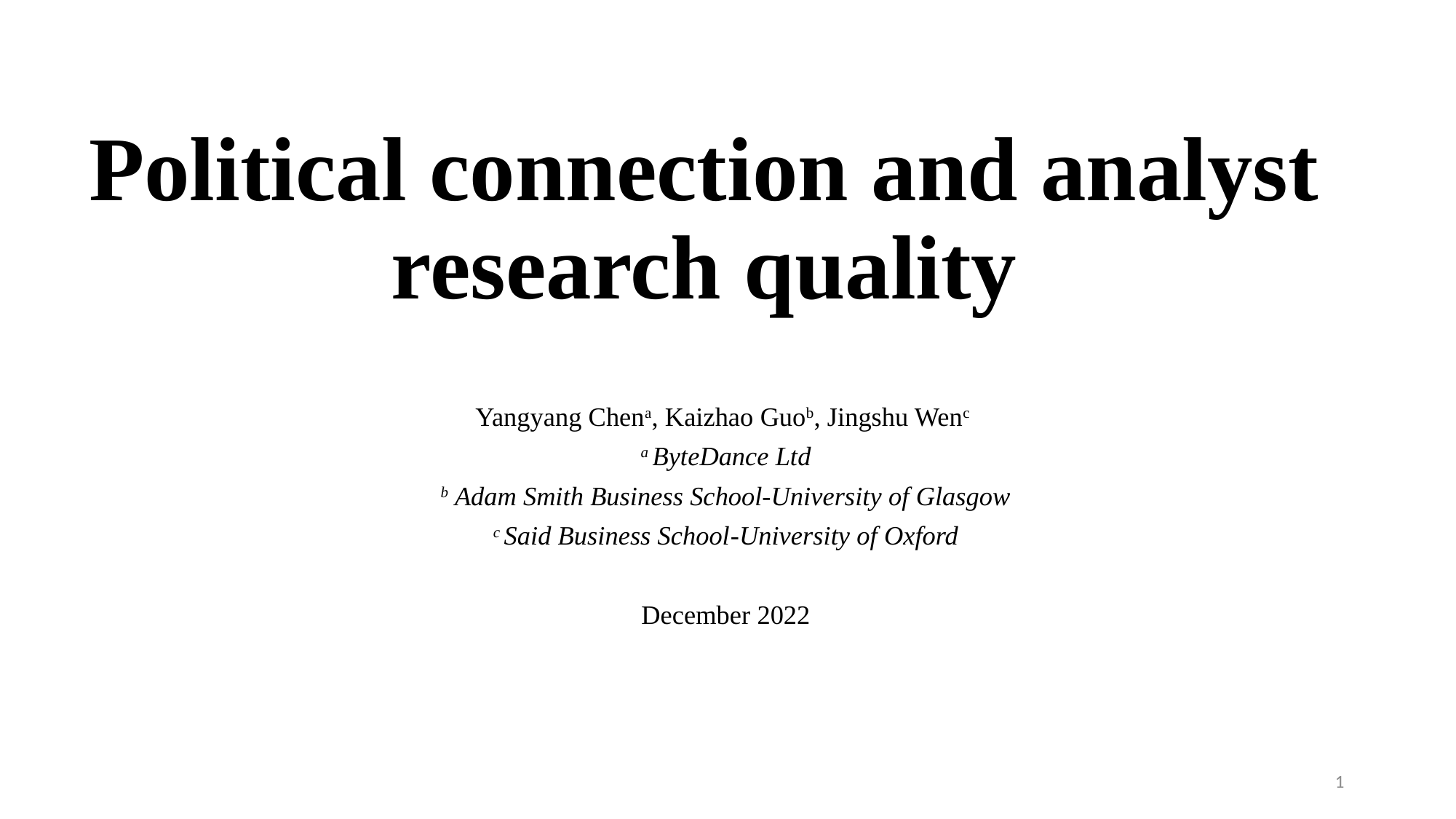

# Political connection and analyst research quality
Yangyang Chena, Kaizhao Guob, Jingshu Wenc
a ByteDance Ltd
b Adam Smith Business School-University of Glasgow
c Said Business School-University of Oxford

December 2022
1